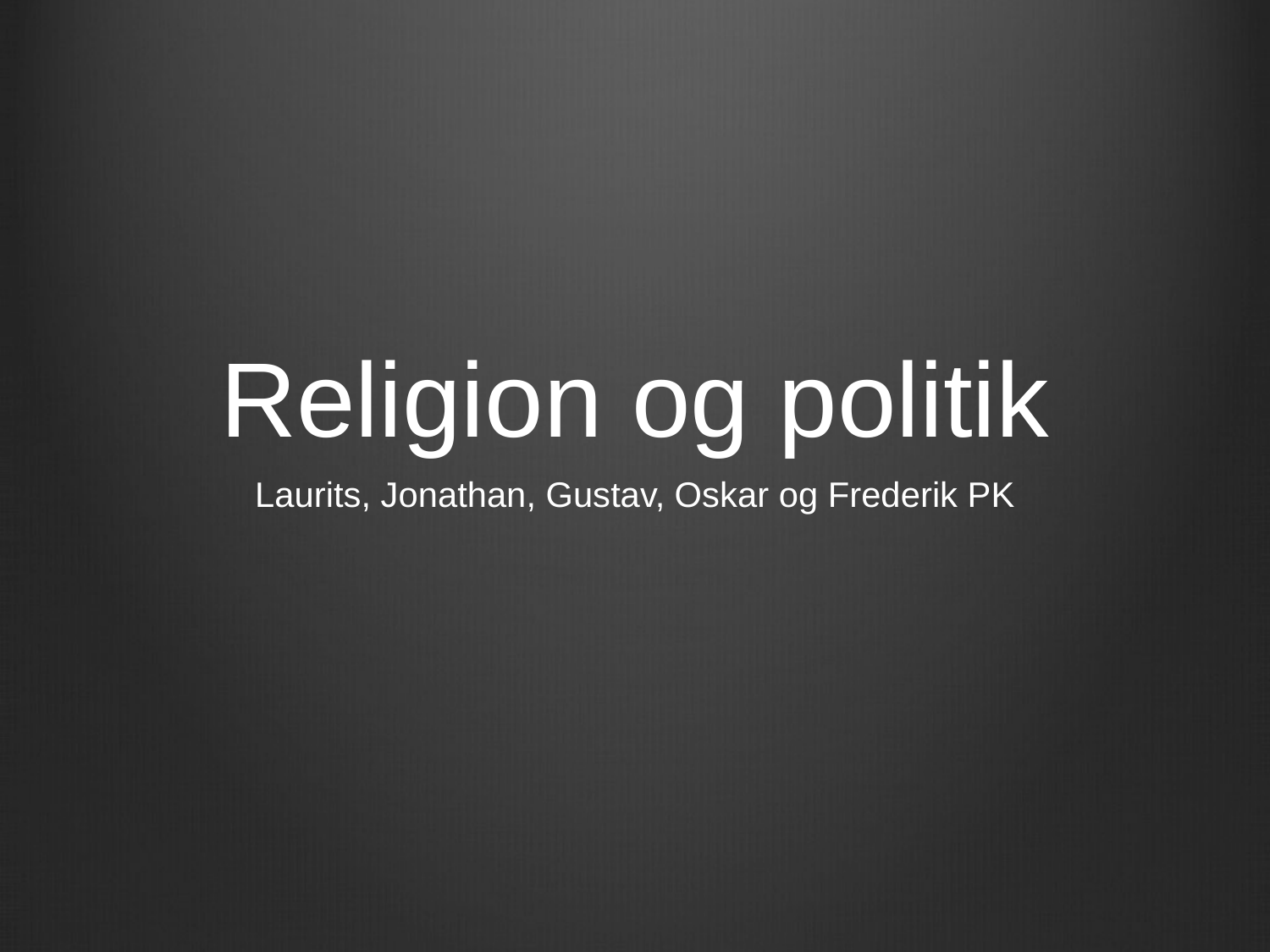

# Religion og politik
Laurits, Jonathan, Gustav, Oskar og Frederik PK